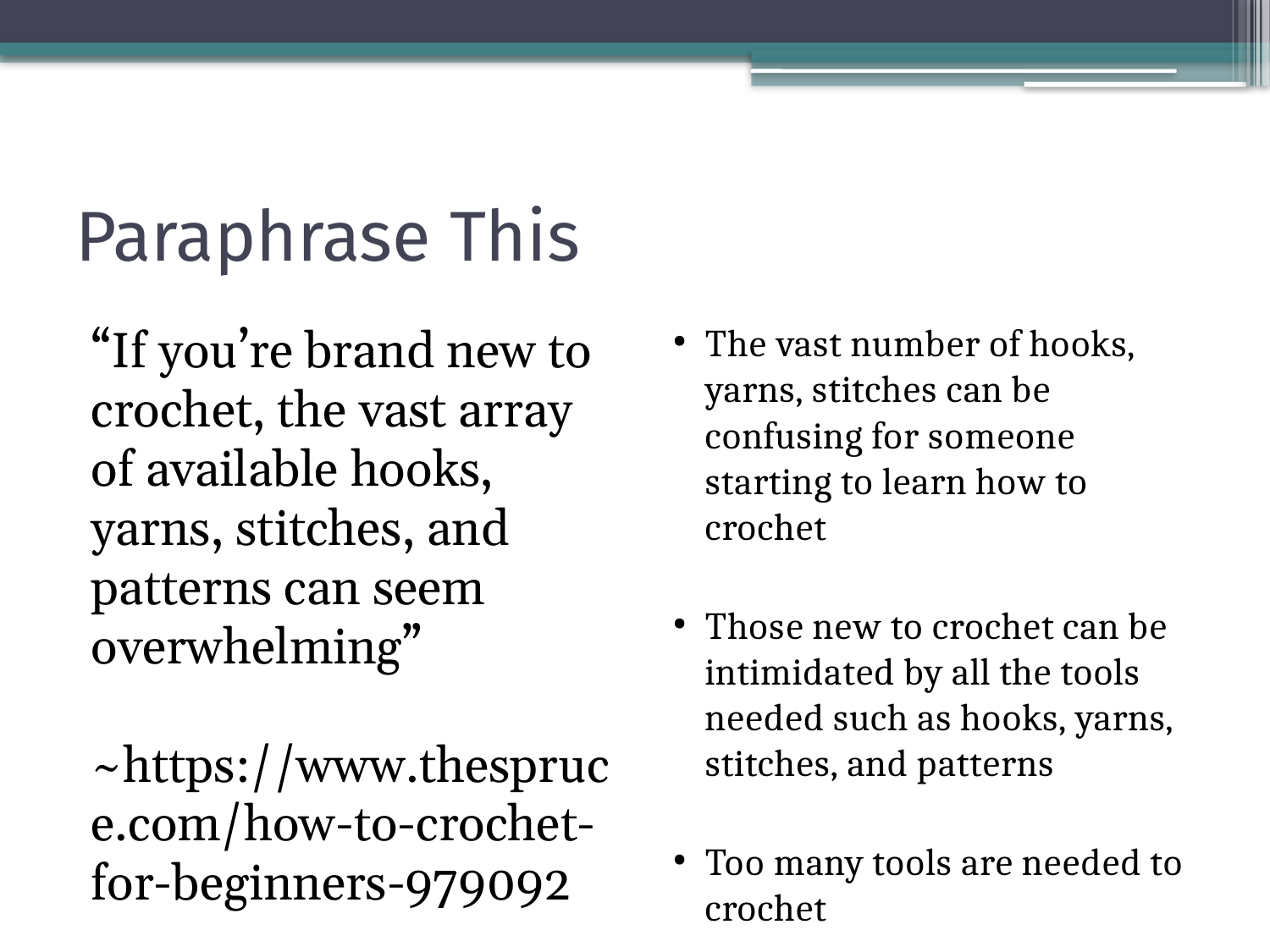

# Paraphrase This
“If you’re brand new to crochet, the vast array of available hooks, yarns, stitches, and patterns can seem overwhelming”
~https://www.thespruce.com/how-to-crochet-for-beginners-979092
The vast number of hooks, yarns, stitches can be confusing for someone starting to learn how to crochet

Those new to crochet can be intimidated by all the tools needed such as hooks, yarns, stitches, and patterns

Too many tools are needed to crochet